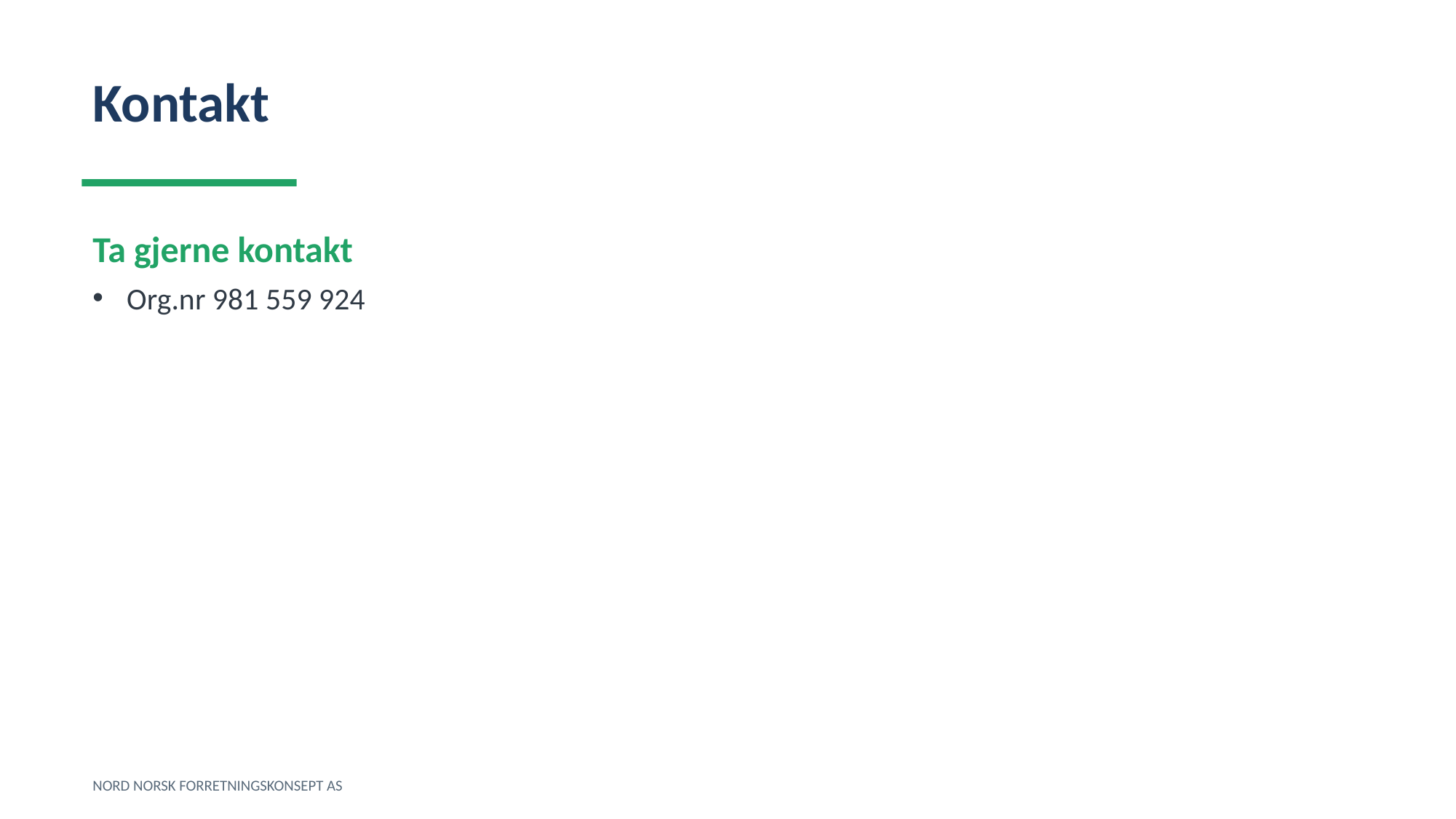

Kontakt

Ta gjerne kontakt
Org.nr 981 559 924
NORD NORSK FORRETNINGSKONSEPT AS